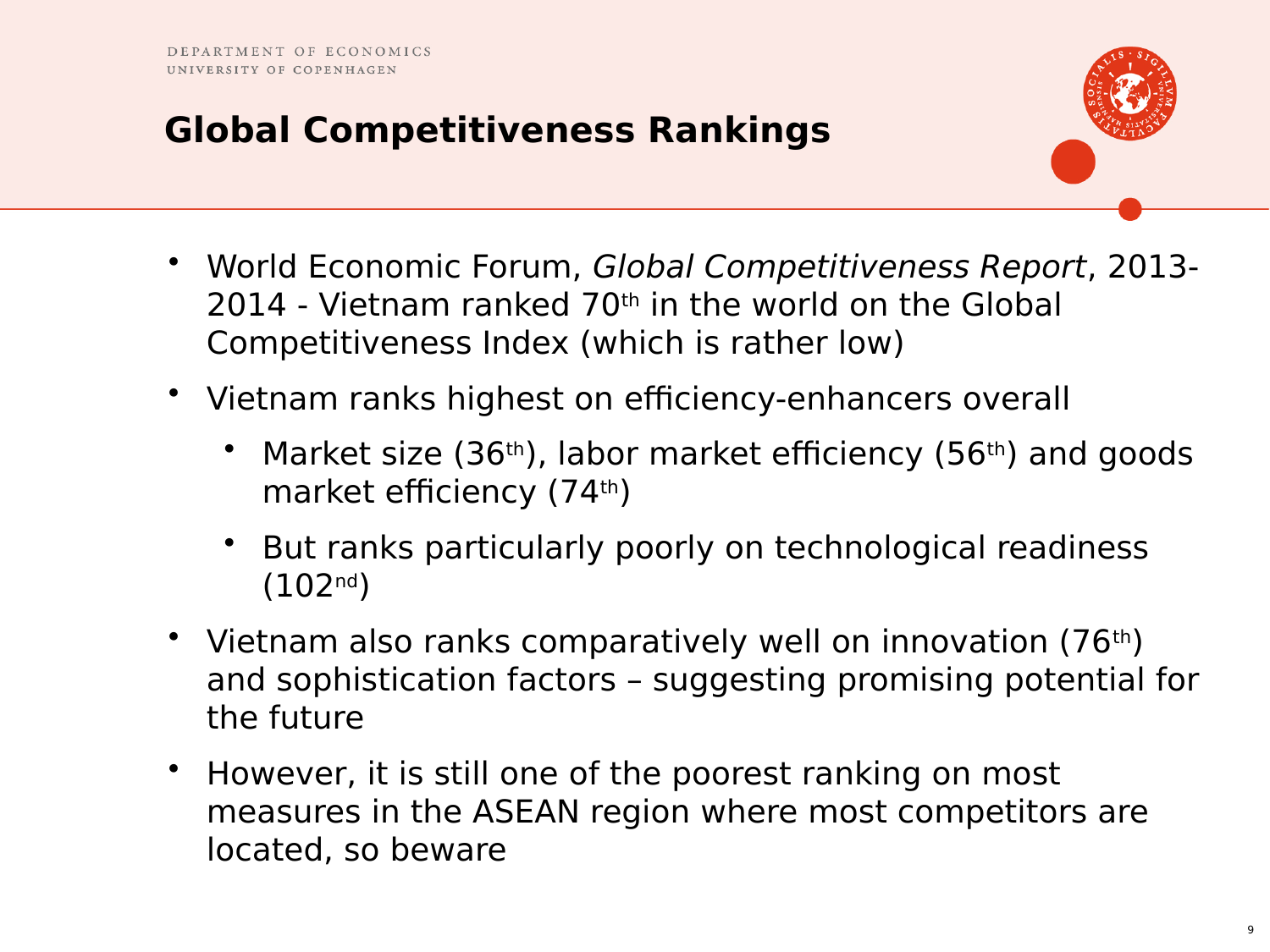

# Global Competitiveness Rankings
World Economic Forum, Global Competitiveness Report, 2013-2014 - Vietnam ranked 70th in the world on the Global Competitiveness Index (which is rather low)
Vietnam ranks highest on efficiency-enhancers overall
Market size (36th), labor market efficiency (56th) and goods market efficiency (74th)
But ranks particularly poorly on technological readiness (102nd)
Vietnam also ranks comparatively well on innovation (76th) and sophistication factors – suggesting promising potential for the future
However, it is still one of the poorest ranking on most measures in the ASEAN region where most competitors are located, so beware

9